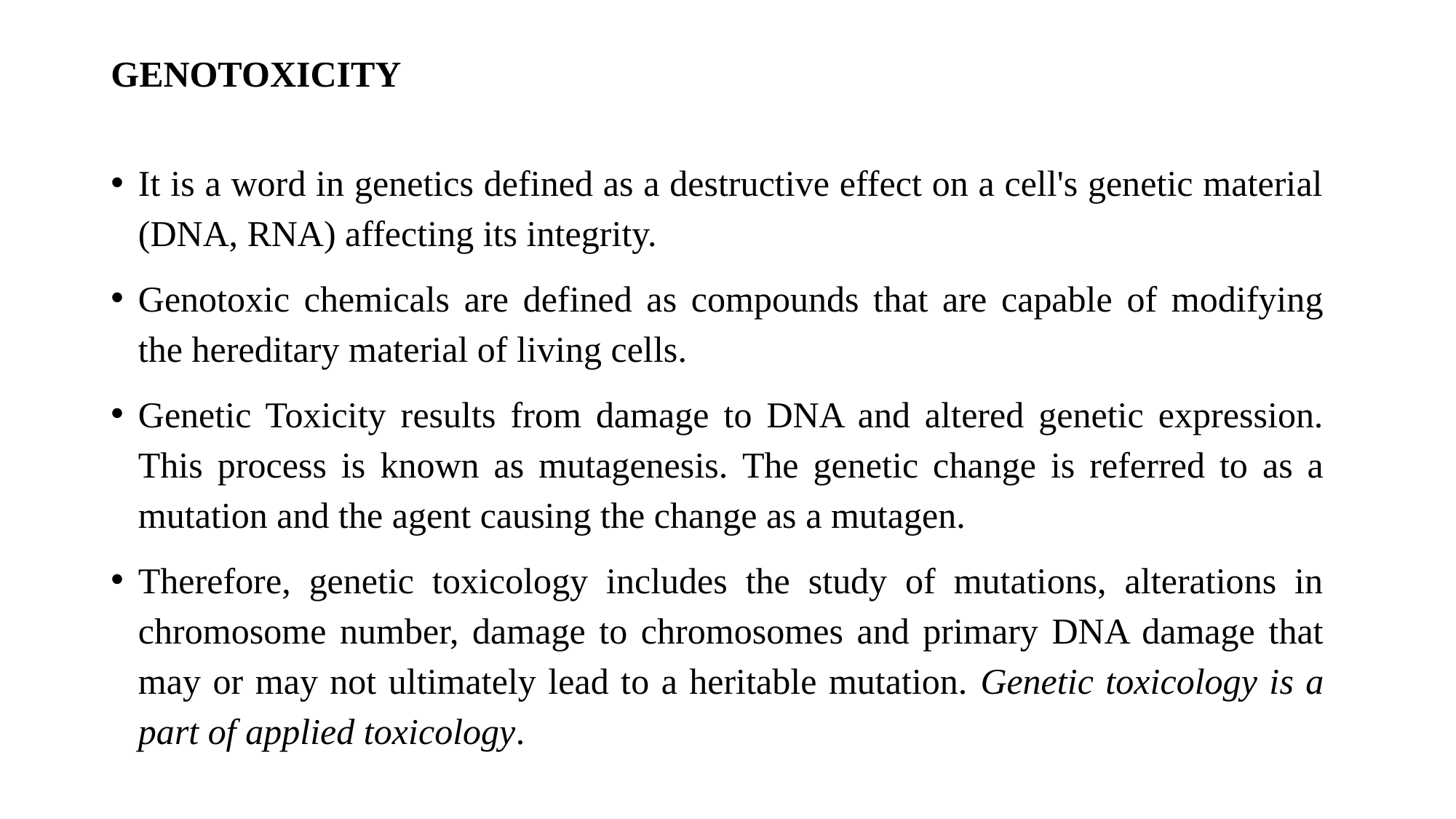

# GENOTOXICITY
It is a word in genetics defined as a destructive effect on a cell's genetic material (DNA, RNA) affecting its integrity.
Genotoxic chemicals are defined as compounds that are capable of modifying the hereditary material of living cells.
Genetic Toxicity results from damage to DNA and altered genetic expression. This process is known as mutagenesis. The genetic change is referred to as a mutation and the agent causing the change as a mutagen.
Therefore, genetic toxicology includes the study of mutations, alterations in chromosome number, damage to chromosomes and primary DNA damage that may or may not ultimately lead to a heritable mutation. Genetic toxicology is a part of applied toxicology.